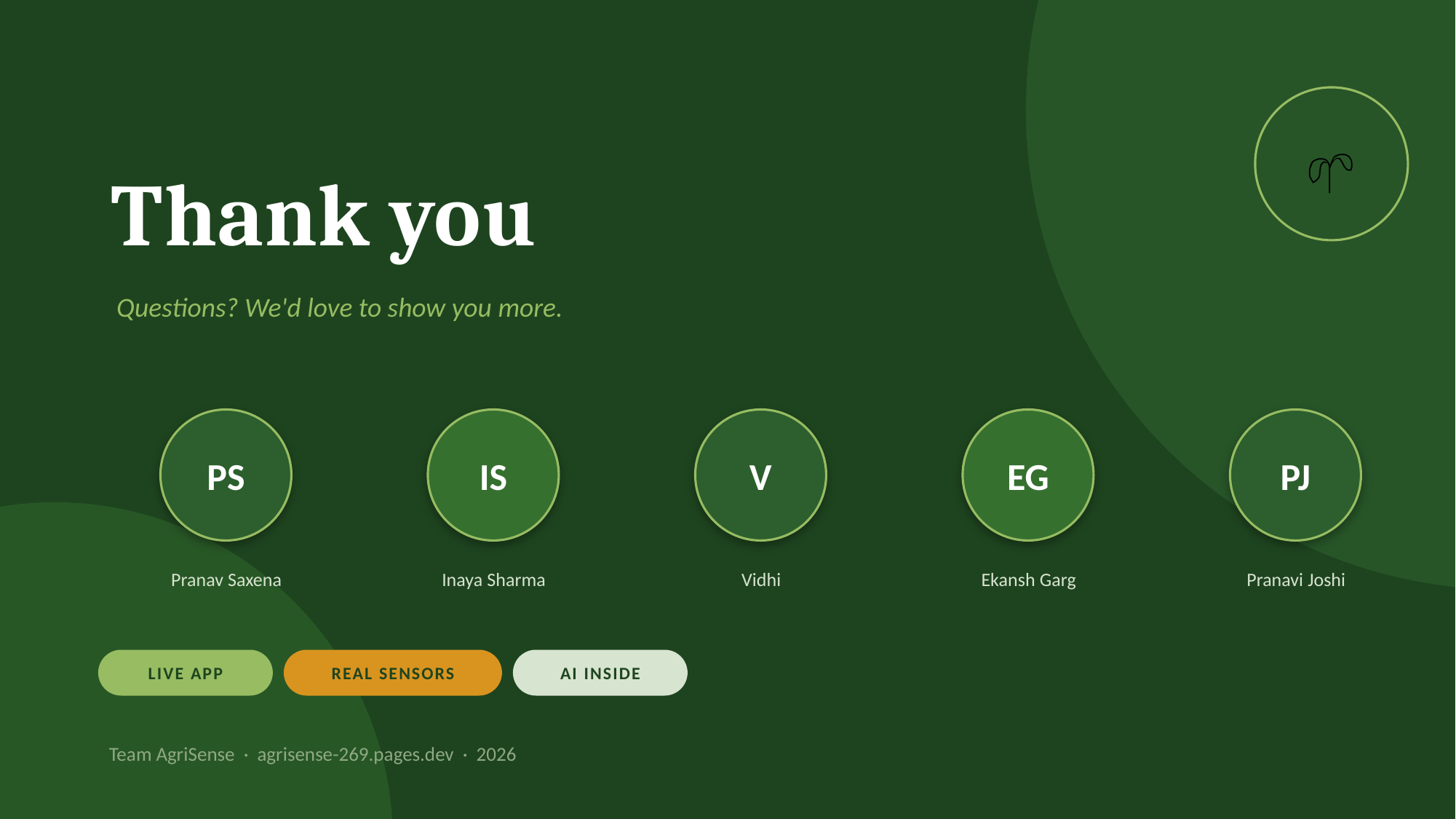

🌱
Thank you
Questions? We'd love to show you more.

PS

IS

V

EG

PJ

Pranav Saxena
Inaya Sharma
Vidhi
Ekansh Garg
Pranavi Joshi

LIVE APP

REAL SENSORS

AI INSIDE
Team AgriSense  ·  agrisense-269.pages.dev  ·  2026